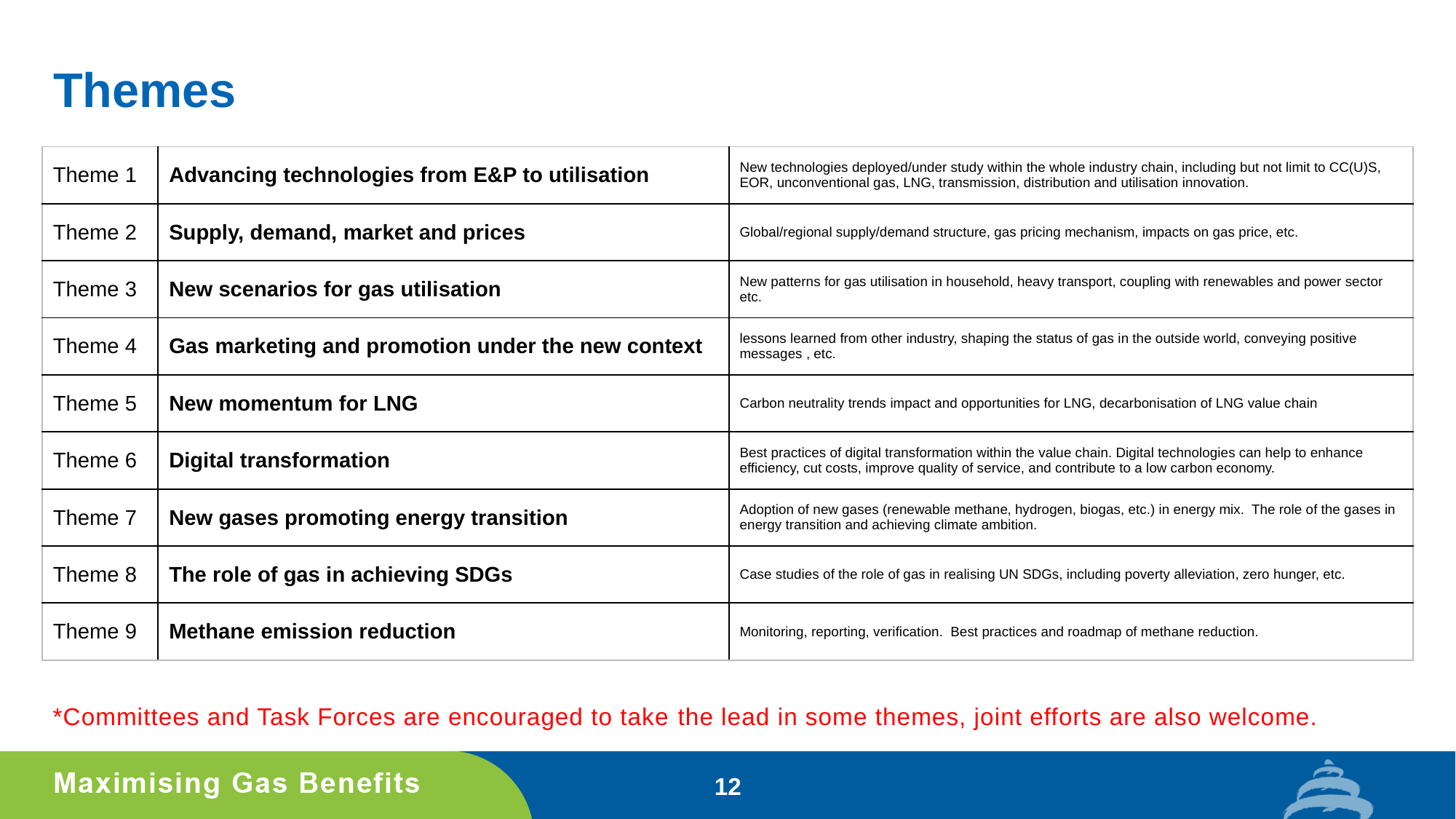

# Themes
| Theme 1 | Advancing technologies from E&P to utilisation | New technologies deployed/under study within the whole industry chain, including but not limit to CC(U)S, EOR, unconventional gas, LNG, transmission, distribution and utilisation innovation. |
| --- | --- | --- |
| Theme 2 | Supply, demand, market and prices | Global/regional supply/demand structure, gas pricing mechanism, impacts on gas price, etc. |
| Theme 3 | New scenarios for gas utilisation | New patterns for gas utilisation in household, heavy transport, coupling with renewables and power sector etc. |
| Theme 4 | Gas marketing and promotion under the new context | lessons learned from other industry, shaping the status of gas in the outside world, conveying positive messages , etc. |
| Theme 5 | New momentum for LNG | Carbon neutrality trends impact and opportunities for LNG, decarbonisation of LNG value chain |
| Theme 6 | Digital transformation | Best practices of digital transformation within the value chain. Digital technologies can help to enhance efficiency, cut costs, improve quality of service, and contribute to a low carbon economy. |
| Theme 7 | New gases promoting energy transition | Adoption of new gases (renewable methane, hydrogen, biogas, etc.) in energy mix. The role of the gases in energy transition and achieving climate ambition. |
| Theme 8 | The role of gas in achieving SDGs | Case studies of the role of gas in realising UN SDGs, including poverty alleviation, zero hunger, etc. |
| Theme 9 | Methane emission reduction | Monitoring, reporting, verification. Best practices and roadmap of methane reduction. |
*Committees and Task Forces are encouraged to take the lead in some themes, joint efforts are also welcome.
12